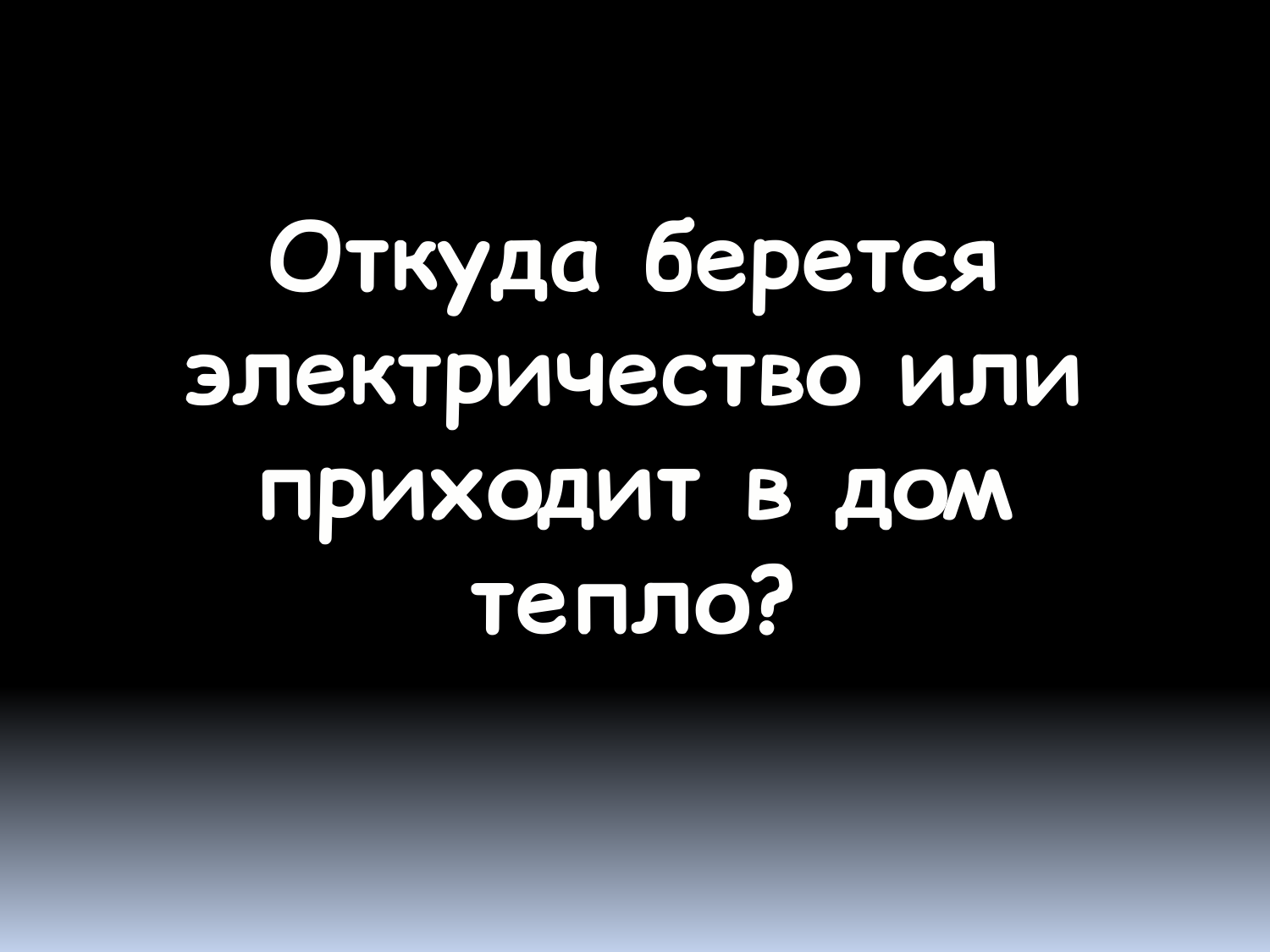

Откуда берется электричество или приходит в дом тепло?